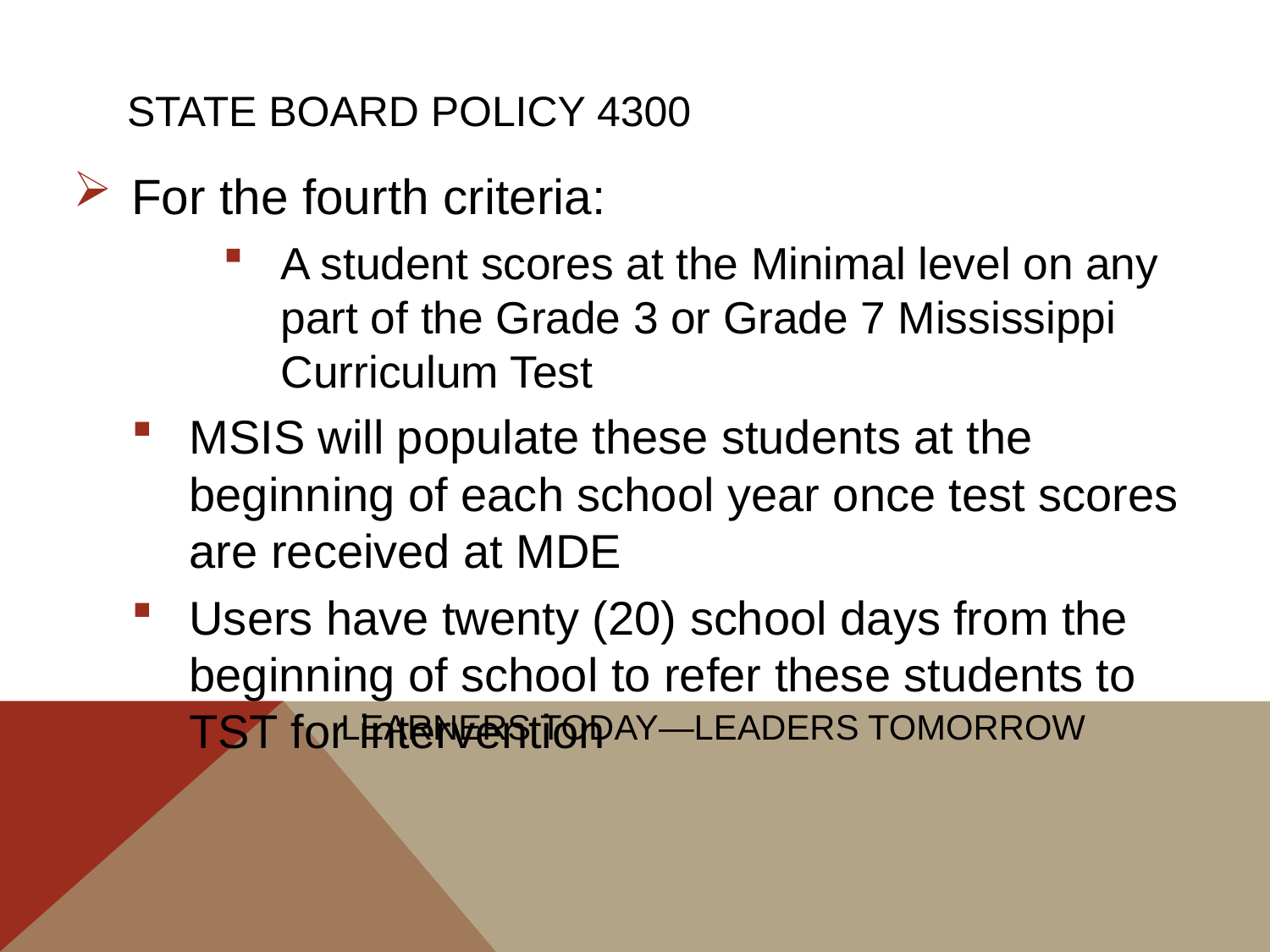

# State board policy 4300
For the fourth criteria:
A student scores at the Minimal level on any part of the Grade 3 or Grade 7 Mississippi Curriculum Test
MSIS will populate these students at the beginning of each school year once test scores are received at MDE
Users have twenty (20) school days from the beginning of school to refer these students to TST for intervention

Learners Today—Leaders Tomorrow